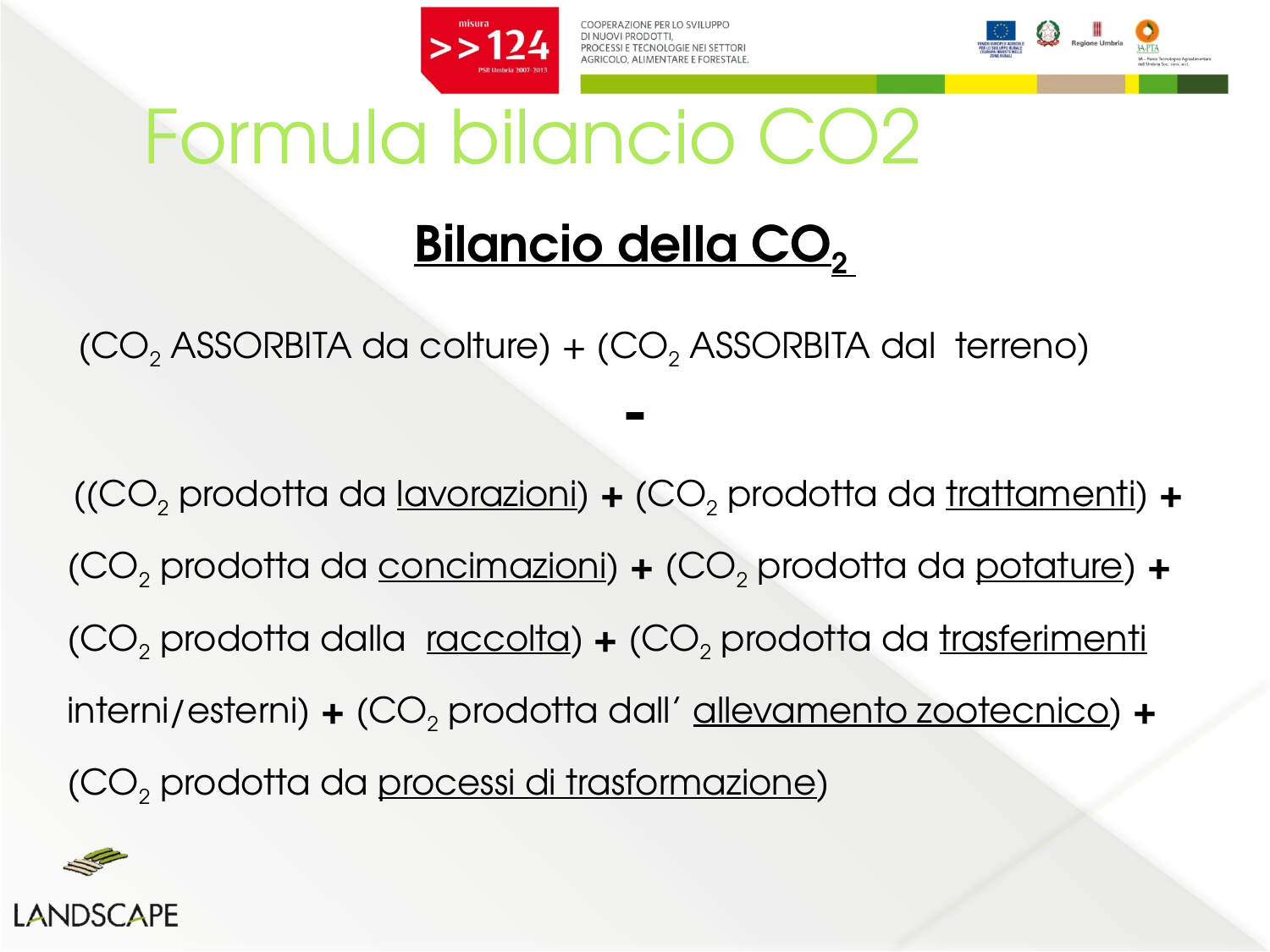

# Formula bilancio CO2
Bilancio della CO2

 (CO2 ASSORBITA da colture) + (CO2 ASSORBITA dal  terreno)            -
 ((CO2 prodotta da lavorazioni) + (CO2 prodotta da trattamenti) + (CO2 prodotta da concimazioni) + (CO2 prodotta da potature) + (CO2 prodotta dalla  raccolta) + (CO2 prodotta da trasferimenti interni/esterni) + (CO2 prodotta dall’ allevamento zootecnico) + (CO2 prodotta da processi di trasformazione)